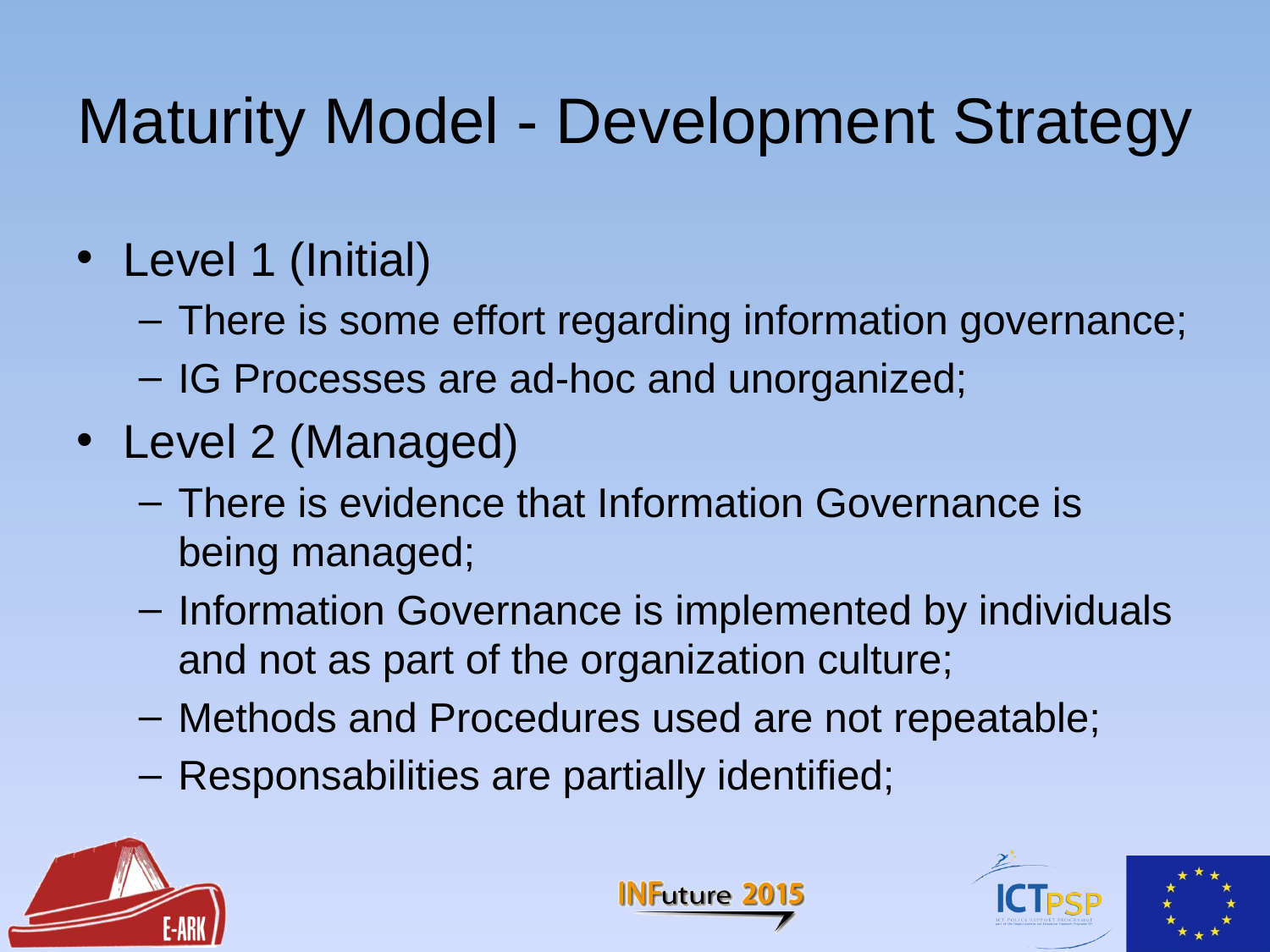

# Maturity Model - Development Strategy
Level 1 (Initial)
There is some effort regarding information governance;
IG Processes are ad-hoc and unorganized;
Level 2 (Managed)
There is evidence that Information Governance is being managed;
Information Governance is implemented by individuals and not as part of the organization culture;
Methods and Procedures used are not repeatable;
Responsabilities are partially identified;